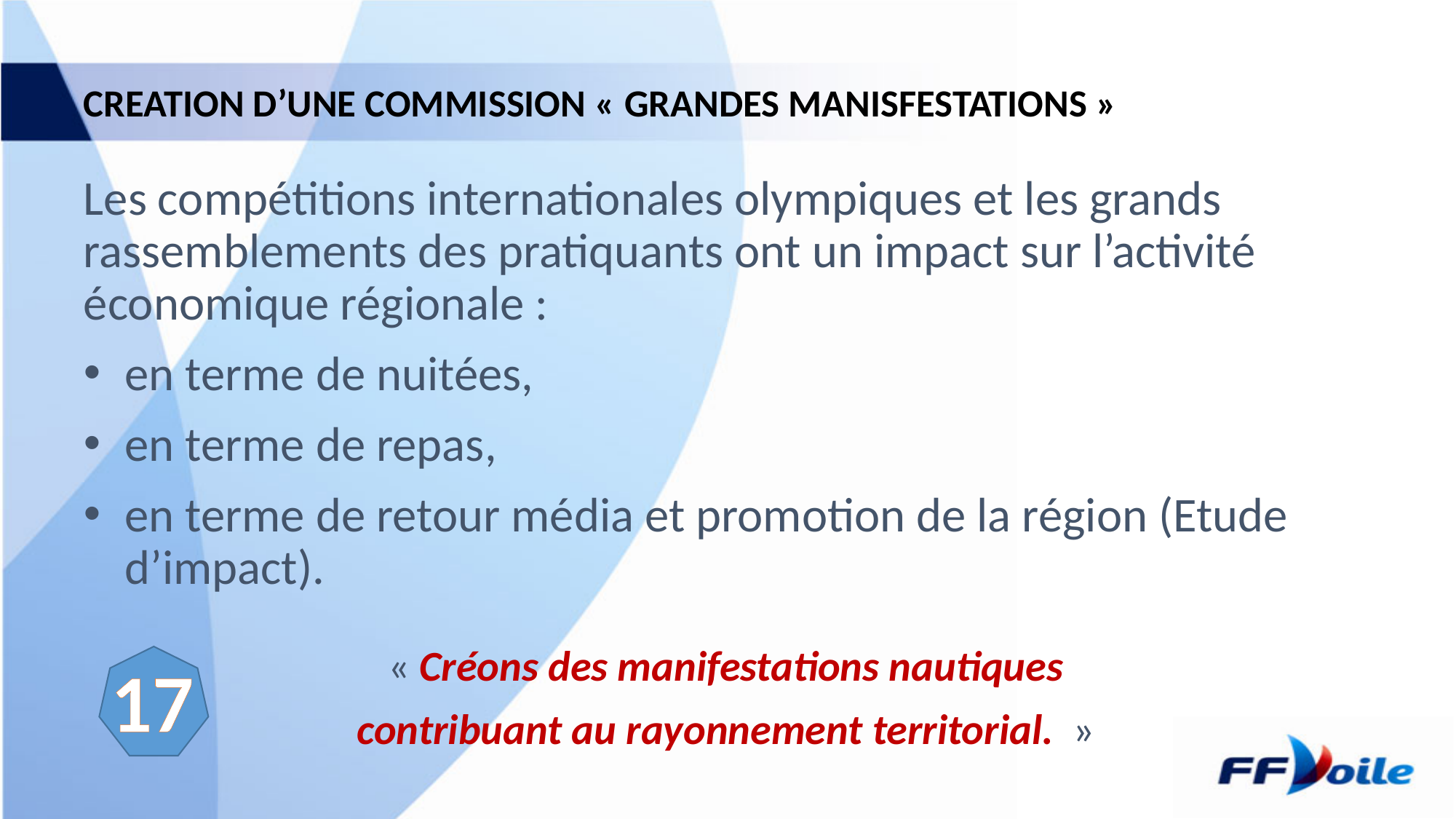

# CREATION D’UNE COMMISSION « GRANDES MANISFESTATIONS »
Les compétitions internationales olympiques et les grands rassemblements des pratiquants ont un impact sur l’activité économique régionale :
en terme de nuitées,
en terme de repas,
en terme de retour média et promotion de la région (Etude d’impact).

« Créons des manifestations nautiques
contribuant au rayonnement territorial.  »

17